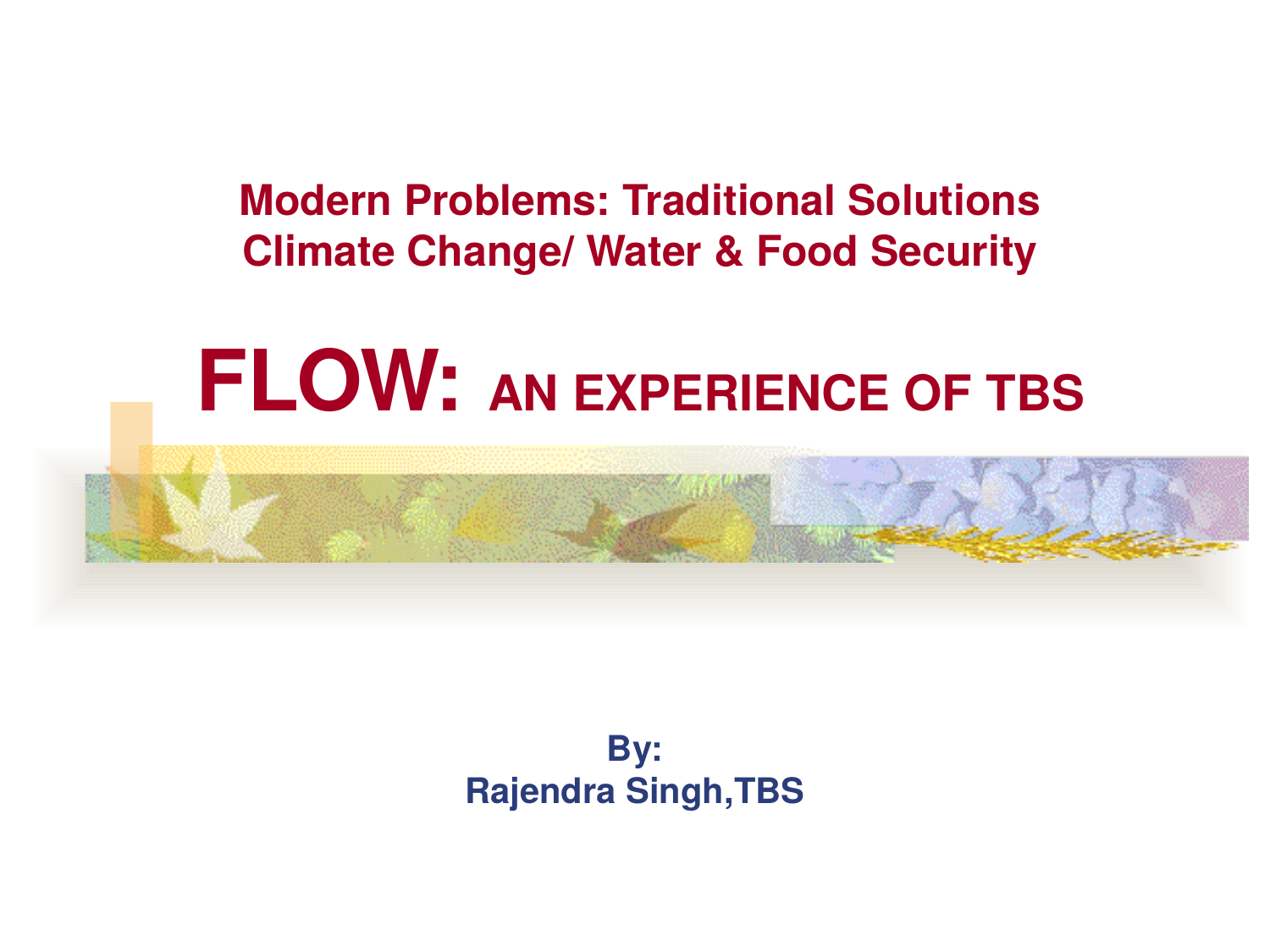

# Modern Problems: Traditional Solutions Climate Change/ Water & Food Security FLOW: AN EXPERIENCE OF TBS

By:
Rajendra Singh,TBS